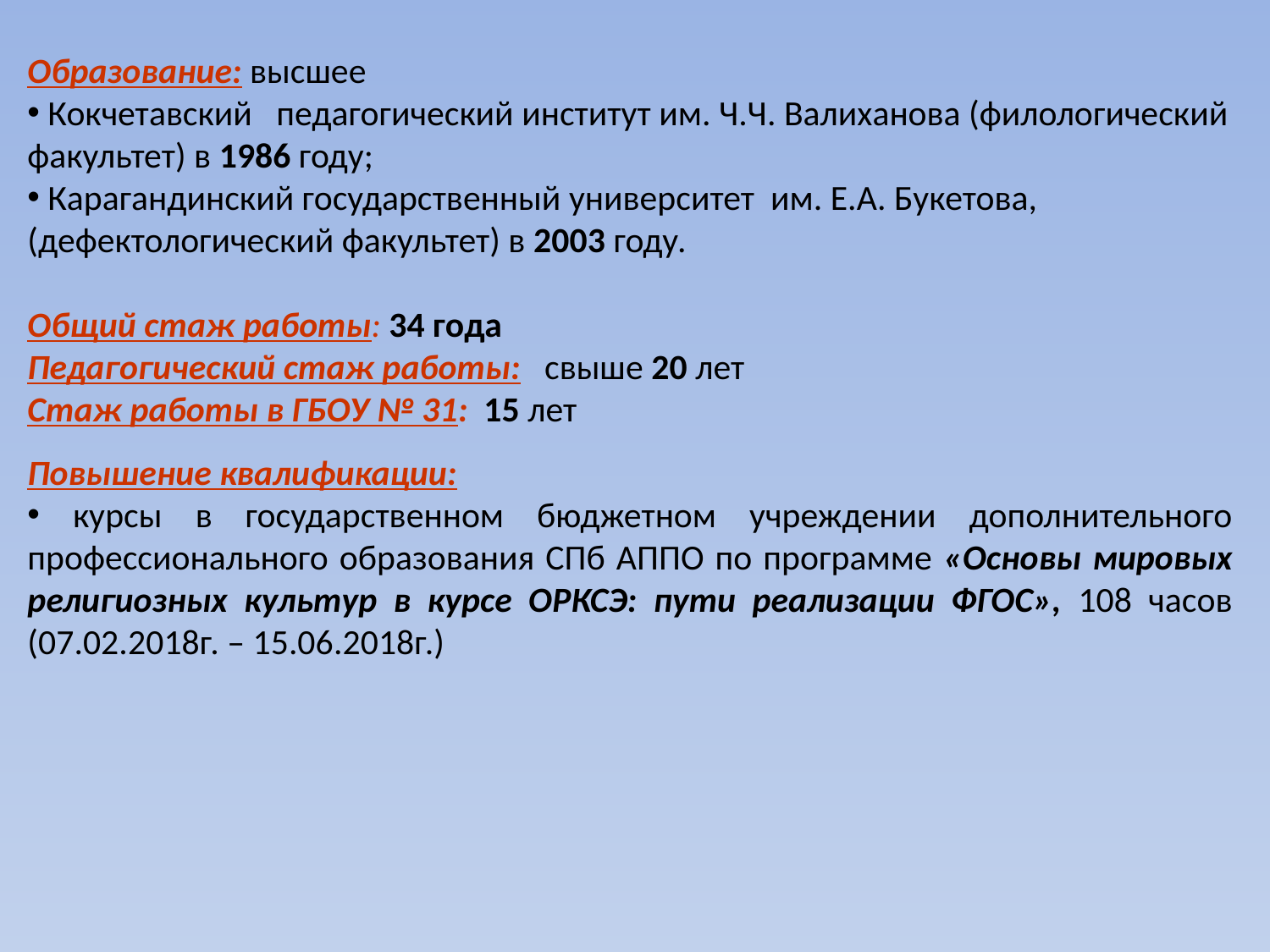

Образование: высшее
 Кокчетавский   педагогический институт им. Ч.Ч. Валиханова (филологический факультет) в 1986 году;
 Карагандинский государственный университет  им. Е.А. Букетова, (дефектологический факультет) в 2003 году.

Общий стаж работы: 34 года
Педагогический стаж работы:   свыше 20 лет
Стаж работы в ГБОУ № 31:  15 лет

Повышение квалификации:
 курсы в государственном бюджетном учреждении дополнительного профессионального образования СПб АППО по программе «Основы мировых религиозных культур в курсе ОРКСЭ: пути реализации ФГОС», 108 часов (07.02.2018г. – 15.06.2018г.)